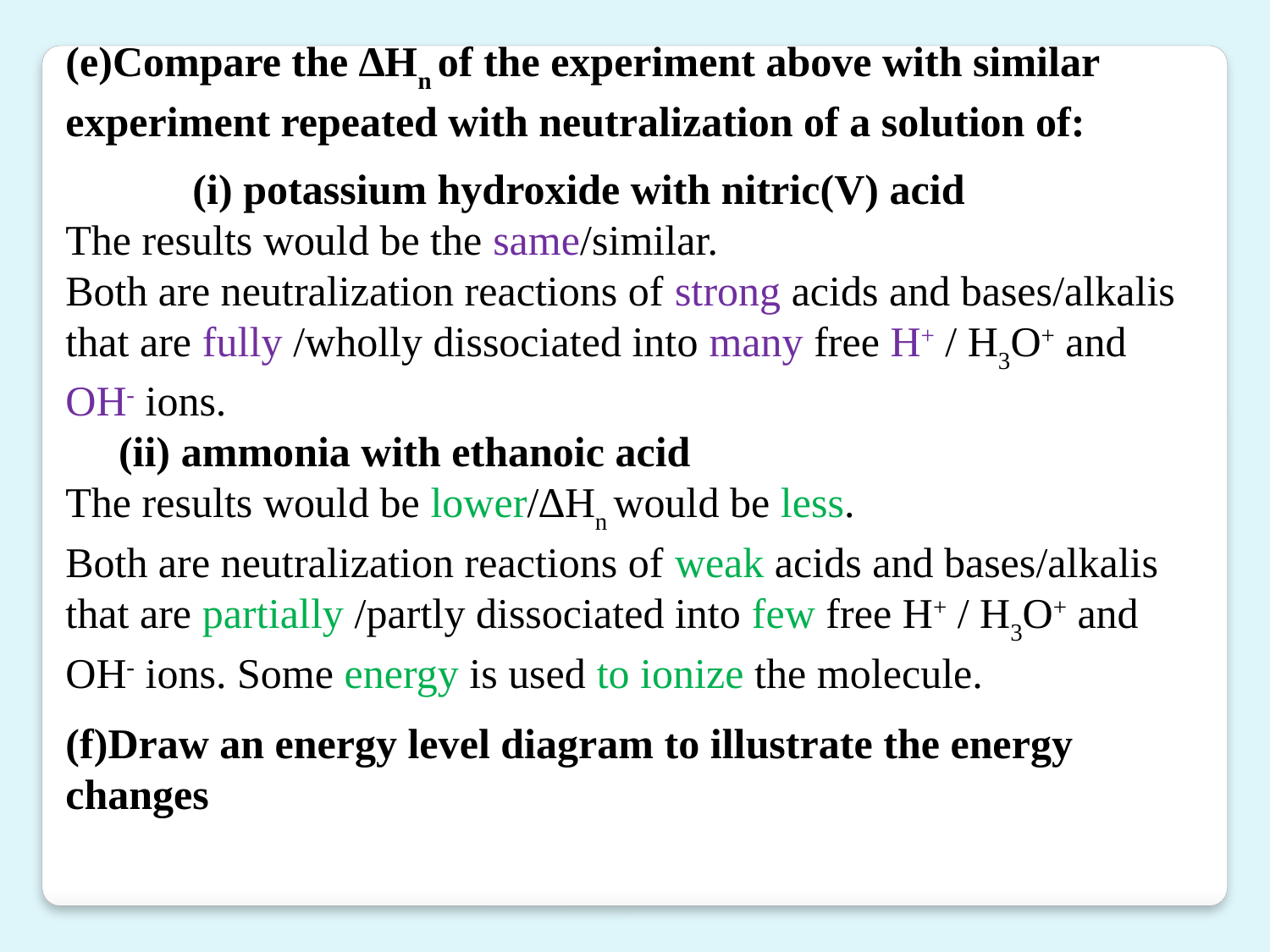

(e)Compare the ∆Hn of the experiment above with similar experiment repeated with neutralization of a solution of:

  	(i) potassium hydroxide with nitric(V) acid
The results would be the same/similar.
Both are neutralization reactions of strong acids and bases/alkalis that are fully /wholly dissociated into many free H+ / H3O+ and OH- ions.
     (ii) ammonia with ethanoic acid
The results would be lower/∆Hn would be less.
Both are neutralization reactions of weak acids and bases/alkalis that are partially /partly dissociated into few free H+ / H3O+ and OH- ions. Some energy is used to ionize the molecule.

(f)Draw an energy level diagram to illustrate the energy changes